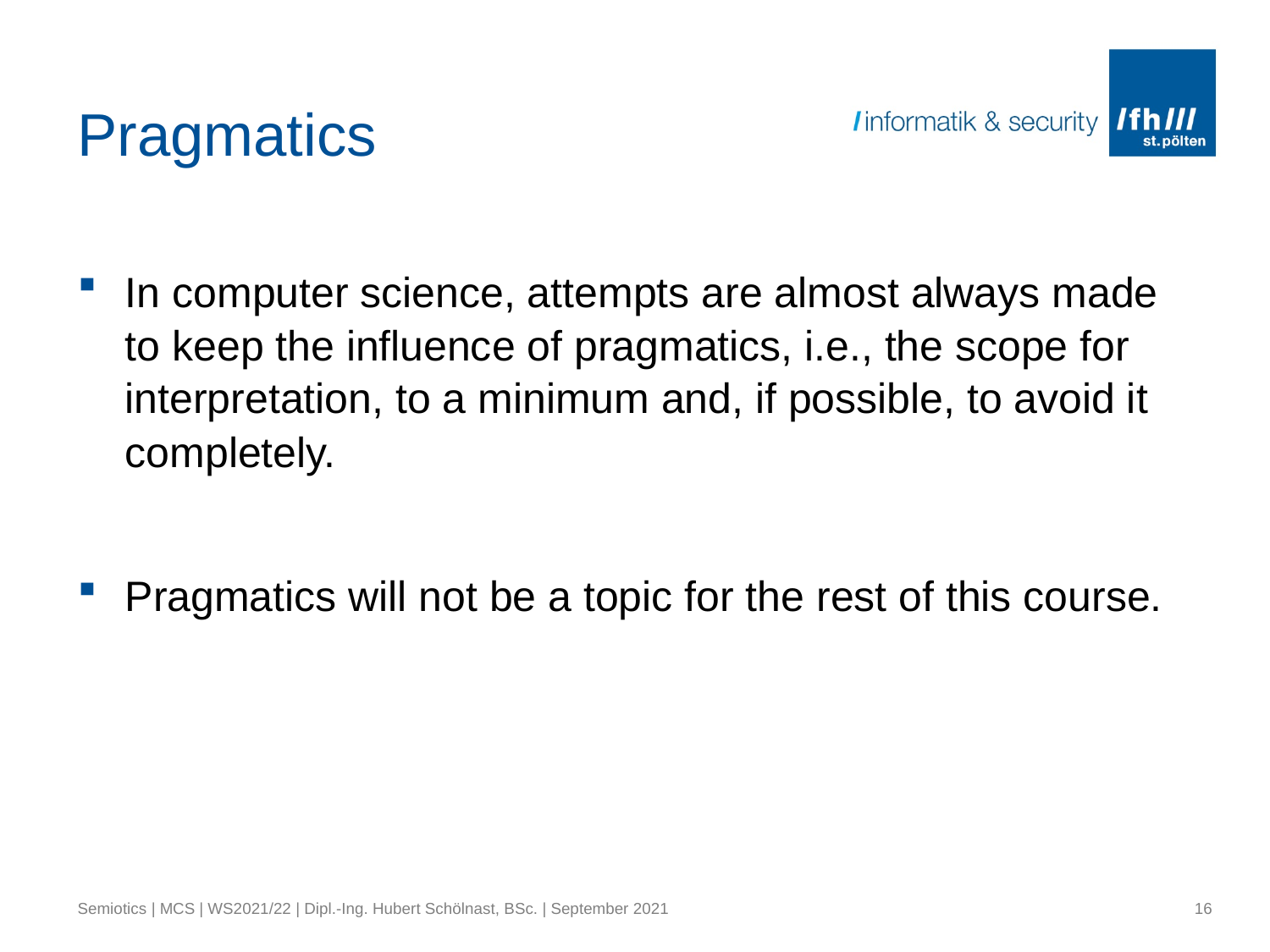

# Pragmatics
In computer science, attempts are almost always made to keep the influence of pragmatics, i.e., the scope for interpretation, to a minimum and, if possible, to avoid it completely.

Pragmatics will not be a topic for the rest of this course.
Semiotics | MCS | WS2021/22 | Dipl.-Ing. Hubert Schölnast, BSc. | September 2021
16